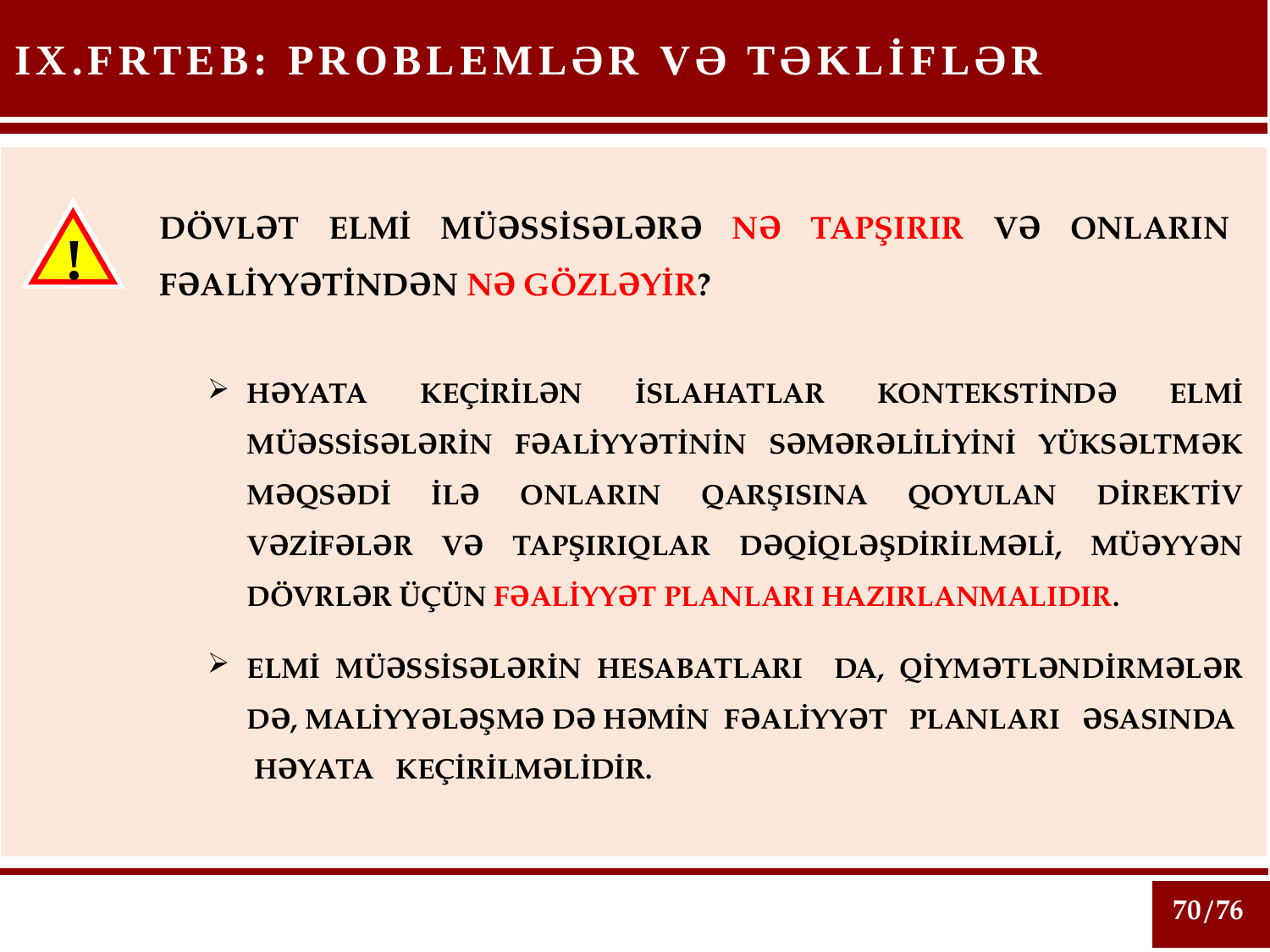

PROBLEMLƏR VƏ TƏKLİFLƏR
IX.FRTEB:

DÖVLƏT ELMİ MÜƏSSİSƏLƏRƏ NƏ TAPŞIRIR VƏ ONLARIN FƏALİYYƏTİNDƏN NƏ GÖZLƏYİR?

!
HƏYATA KEÇİRİLƏN İSLAHATLAR KONTEKSTİNDƏ ELMİ MÜƏSSİSƏLƏRİN FƏALİYYƏTİNİN SƏMƏRƏLİLİYİNİ YÜKSƏLTMƏK MƏQSƏDİ İLƏ ONLARIN QARŞISINA QOYULAN DİREKTİV VƏZİFƏLƏR VƏ TAPŞIRIQLAR DƏQİQLƏŞDİRİLMƏLİ, MÜƏYYƏN DÖVRLƏR ÜÇÜN FƏALİYYƏT PLANLARI HAZIRLANMALIDIR.
ELMİ MÜƏSSİSƏLƏRİN HESABATLARI  DA, QİYMƏTLƏNDİRMƏLƏR DƏ, MALİYYƏLƏŞMƏ DƏ HƏMİN  FƏALİYYƏT   PLANLARI   ƏSASINDA   HƏYATA   KEÇİRİLMƏLİDİR.

70/76